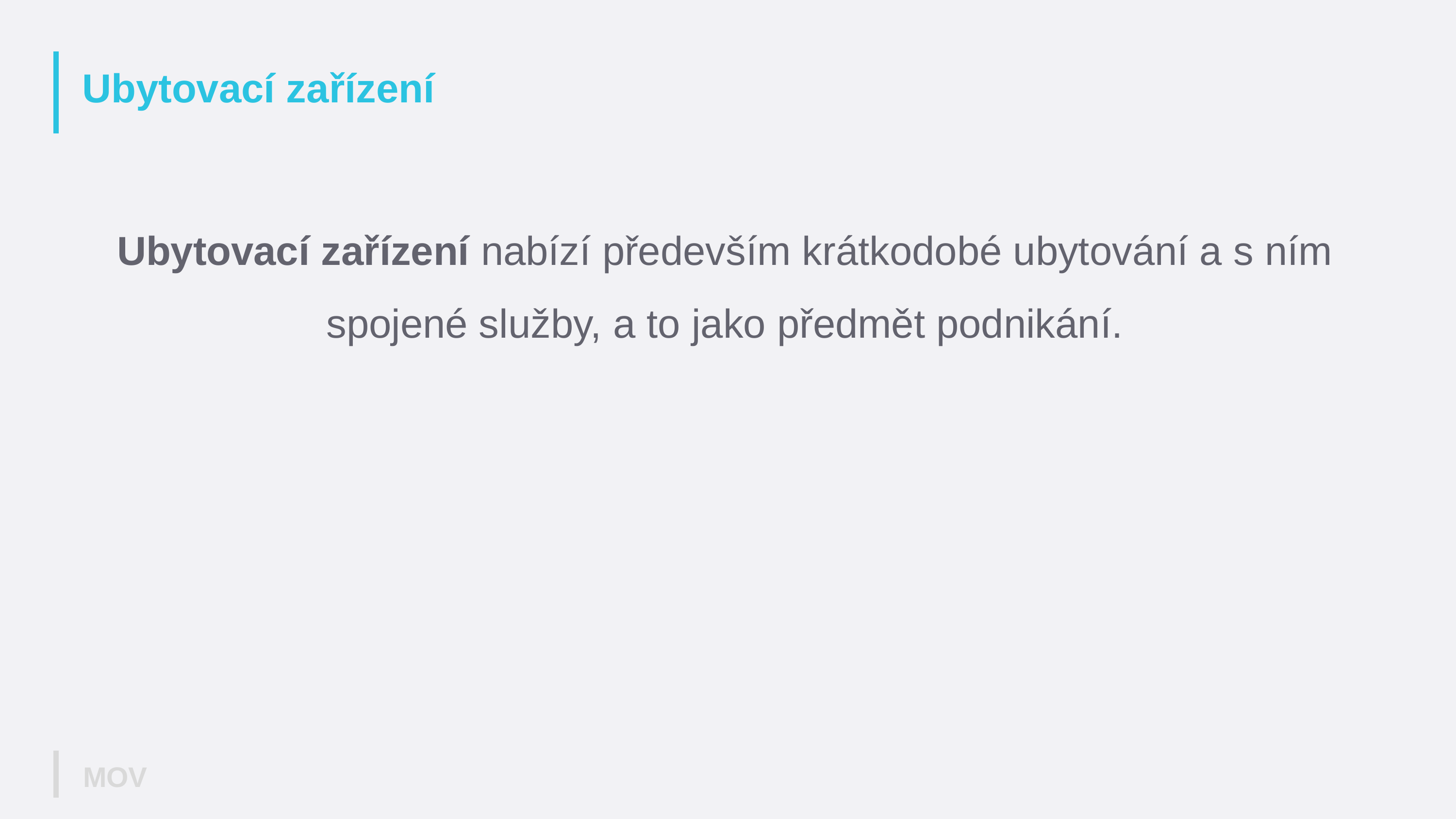

# Ubytovací zařízení
Ubytovací zařízení nabízí především krátkodobé ubytování a s ním spojené služby, a to jako předmět podnikání.